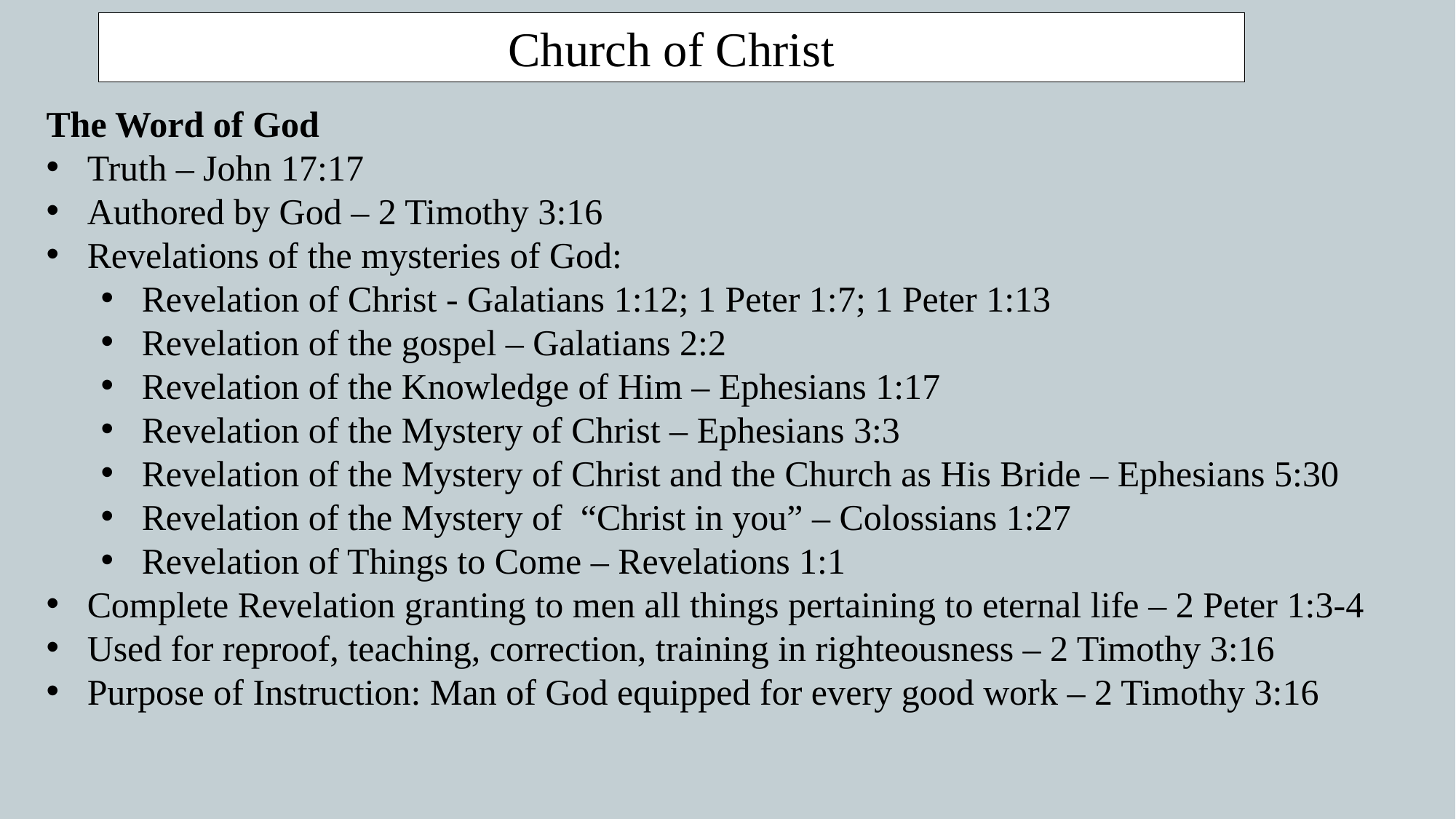

Church of Christ
The Word of God
Truth – John 17:17
Authored by God – 2 Timothy 3:16
Revelations of the mysteries of God:
Revelation of Christ - Galatians 1:12; 1 Peter 1:7; 1 Peter 1:13
Revelation of the gospel – Galatians 2:2
Revelation of the Knowledge of Him – Ephesians 1:17
Revelation of the Mystery of Christ – Ephesians 3:3
Revelation of the Mystery of Christ and the Church as His Bride – Ephesians 5:30
Revelation of the Mystery of  “Christ in you” – Colossians 1:27
Revelation of Things to Come – Revelations 1:1
Complete Revelation granting to men all things pertaining to eternal life – 2 Peter 1:3-4
Used for reproof, teaching, correction, training in righteousness – 2 Timothy 3:16
Purpose of Instruction: Man of God equipped for every good work – 2 Timothy 3:16